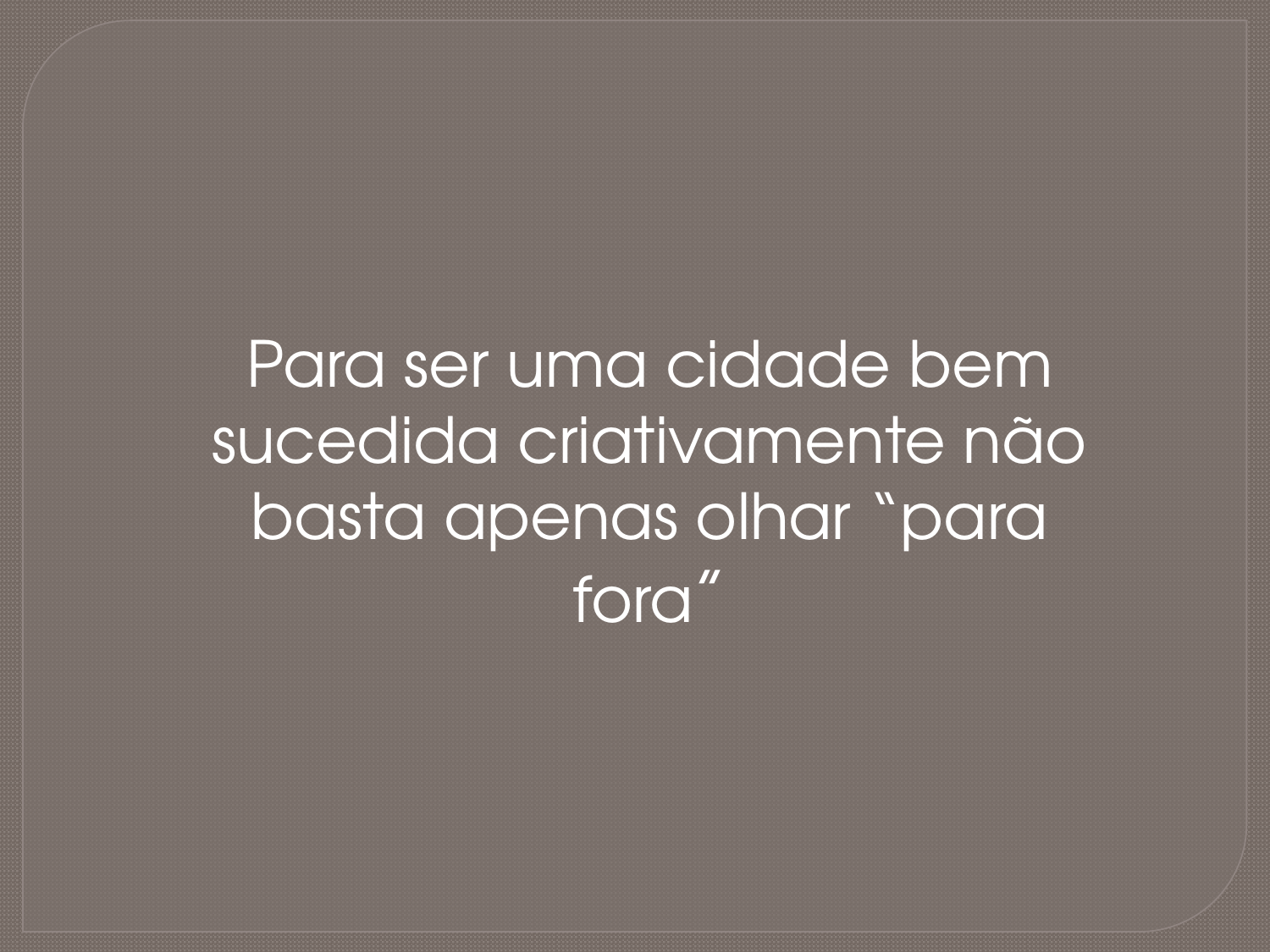

Para ser uma cidade bem sucedida criativamente não basta apenas olhar “para fora”